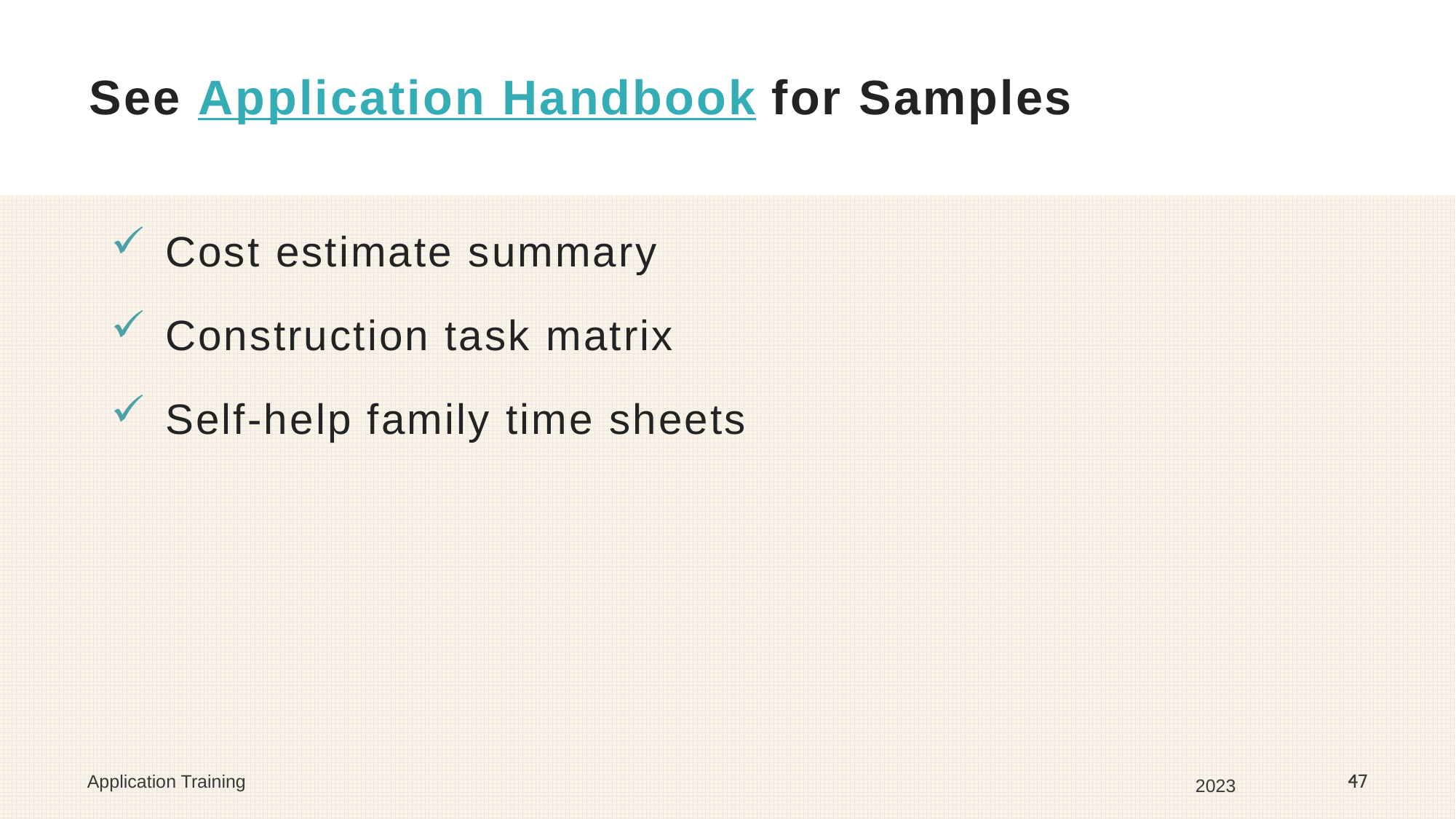

# See Application Handbook for Samples
Cost estimate summary
Construction task matrix
Self-help family time sheets

Application Training
47
2023